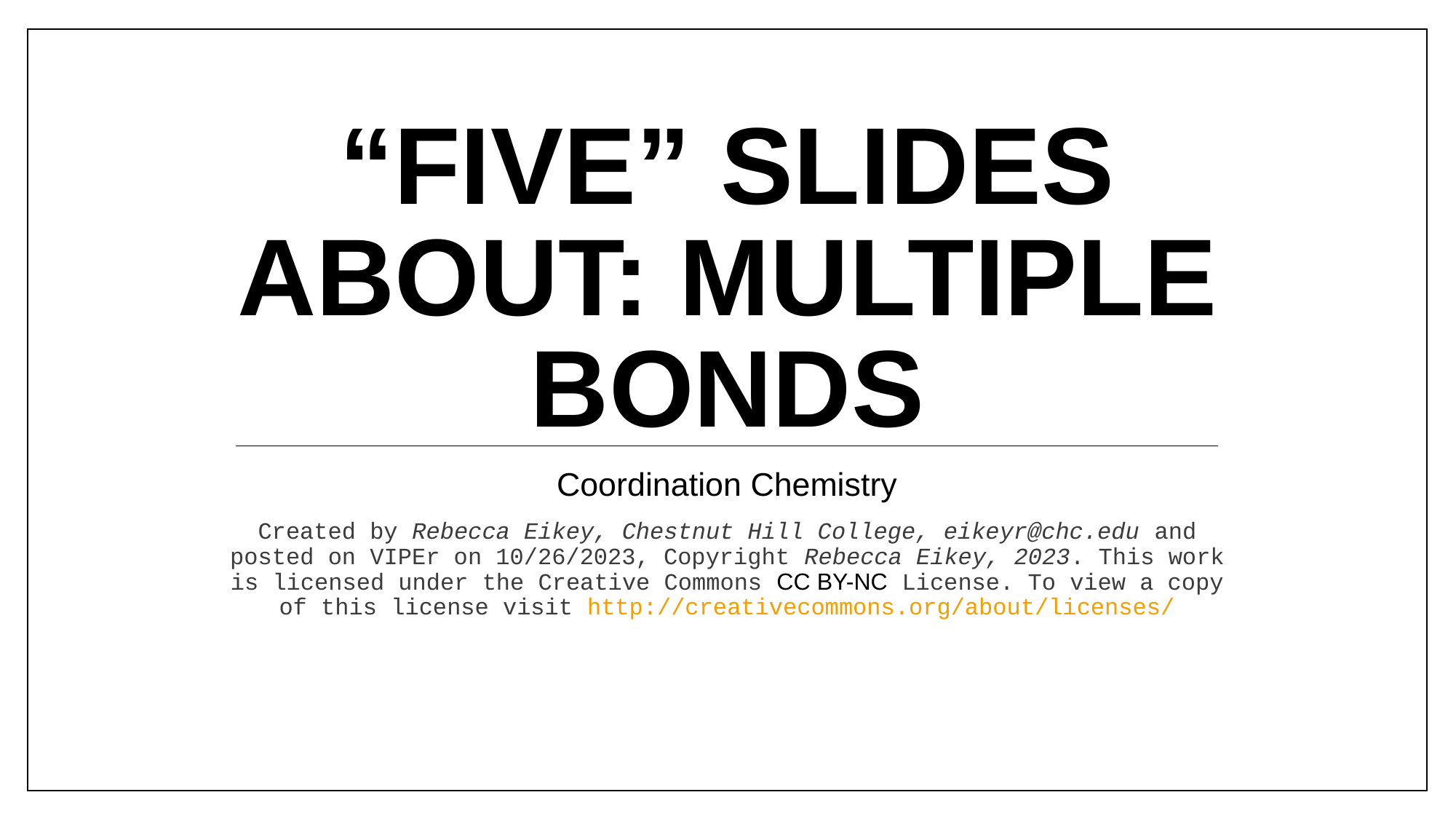

# “Five” Slides About: Multiple Bonds
Coordination Chemistry
Created by Rebecca Eikey, Chestnut Hill College, eikeyr@chc.edu and posted on VIPEr on 10/26/2023, Copyright Rebecca Eikey, 2023. This work is licensed under the Creative Commons CC BY-NC License. To view a copy of this license visit http://creativecommons.org/about/licenses/